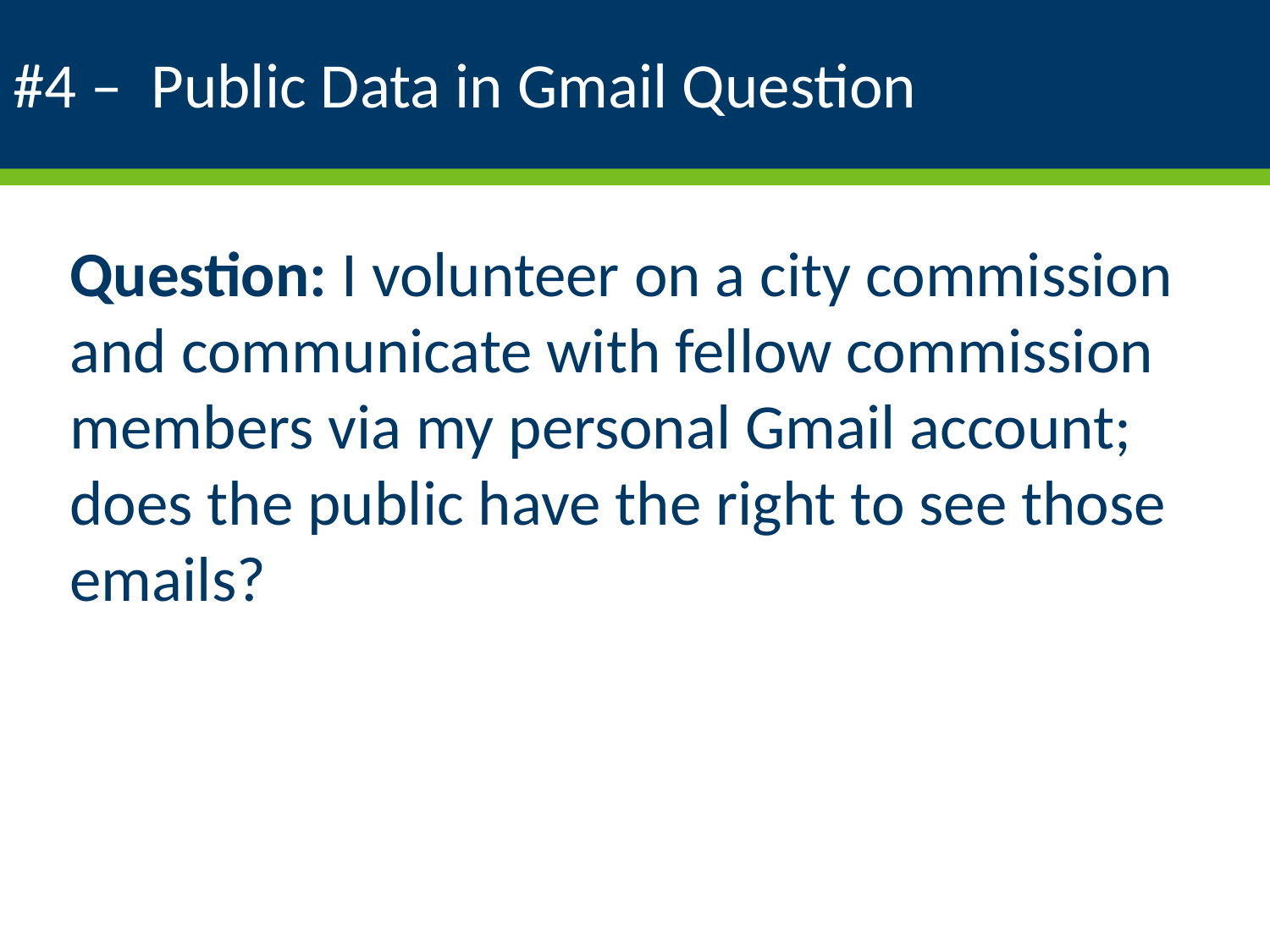

# #4 –  Public Data in Gmail Question
Question: I volunteer on a city commission and communicate with fellow commission members via my personal Gmail account; does the public have the right to see those emails?